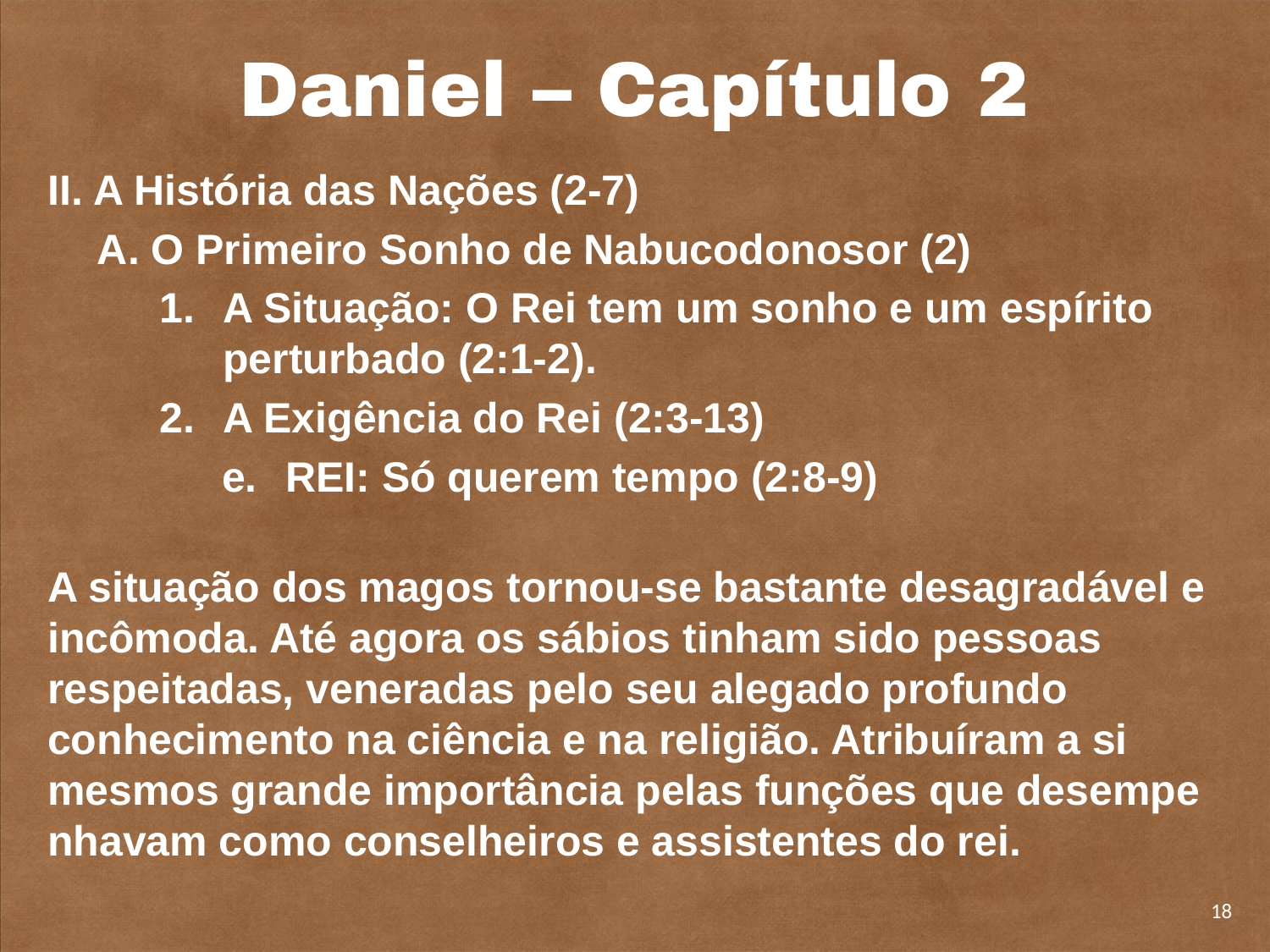

# Daniel – Capítulo 2
II. A História das Nações (2-7)
A. O Primeiro Sonho de Nabucodonosor (2)
A Situação: O Rei tem um sonho e um espírito perturbado (2:1-2).
A Exigência do Rei (2:3-13)
REI: Só querem tempo (2:8-9)
A situação dos magos tornou-se bastante desagradável e incômoda. Até agora os sábios tinham sido pessoas respeitadas, veneradas pelo seu alegado profundo conhecimento na ciência e na religião. Atribuíram a si mesmos grande importância pelas funções que desempe­nhavam como conselheiros e assistentes do rei.
18